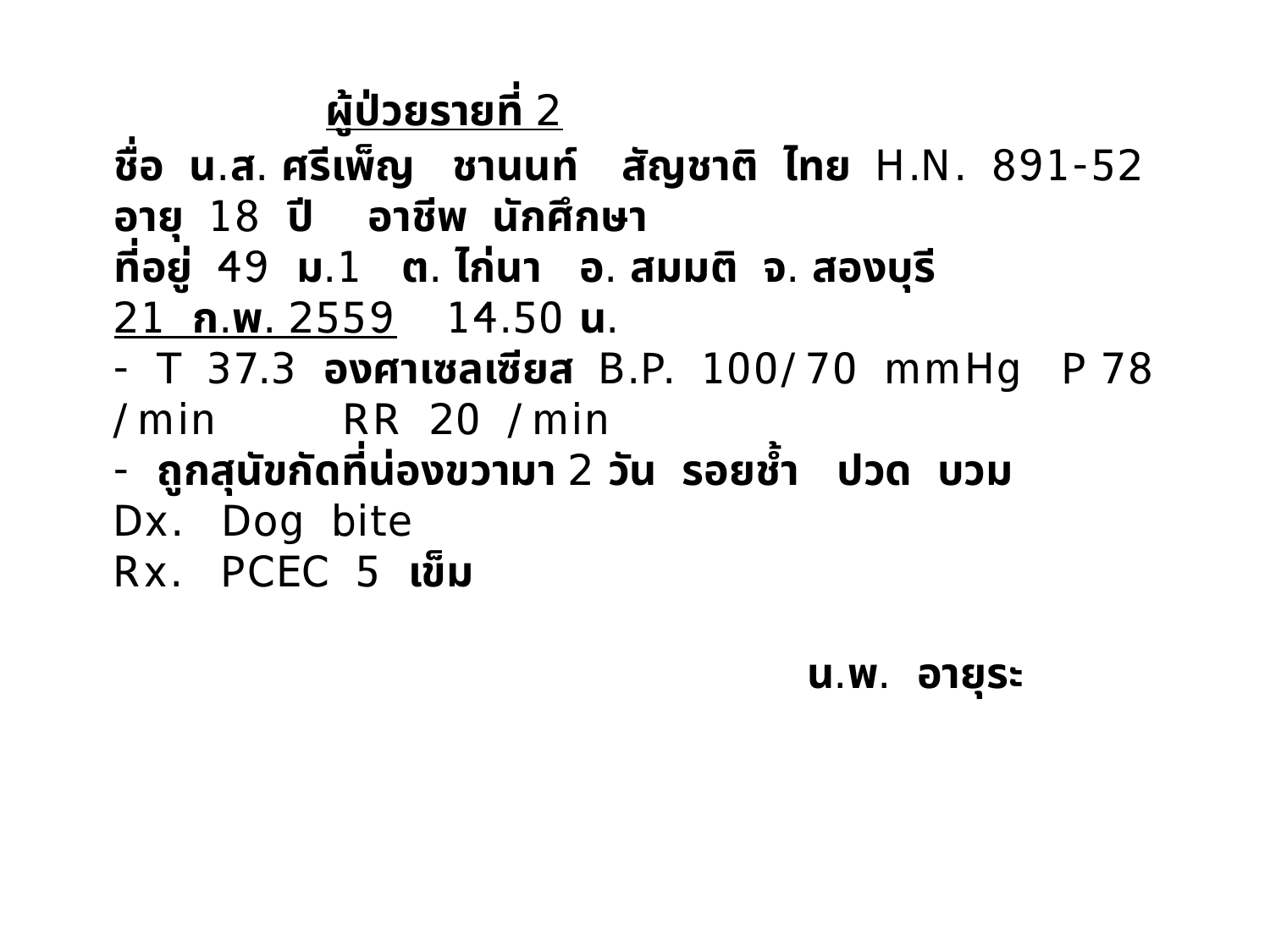

ผู้ป่วยรายที่ 2
ชื่อ  น.ส. ศรีเพ็ญ   ชานนท์	สัญชาติ  ไทย	H.N.  891-52
อายุ  18  ปี   	อาชีพ  นักศึกษา
ที่อยู่  49  ม.1   ต. ไก่นา   อ. สมมติ  จ. สองบุรี
21  ก.พ. 2559    14.50 น.
-  T  37.3  องศาเซลเซียส  B.P.  100/70  mmHg   P 78 /min          RR  20  /min
-  ถูกสุนัขกัดที่น่องขวามา 2 วัน  รอยช้ำ   ปวด  บวม
Dx.   Dog  bite
Rx.   PCEC  5  เข็ม

				                         น.พ.  อายุระ